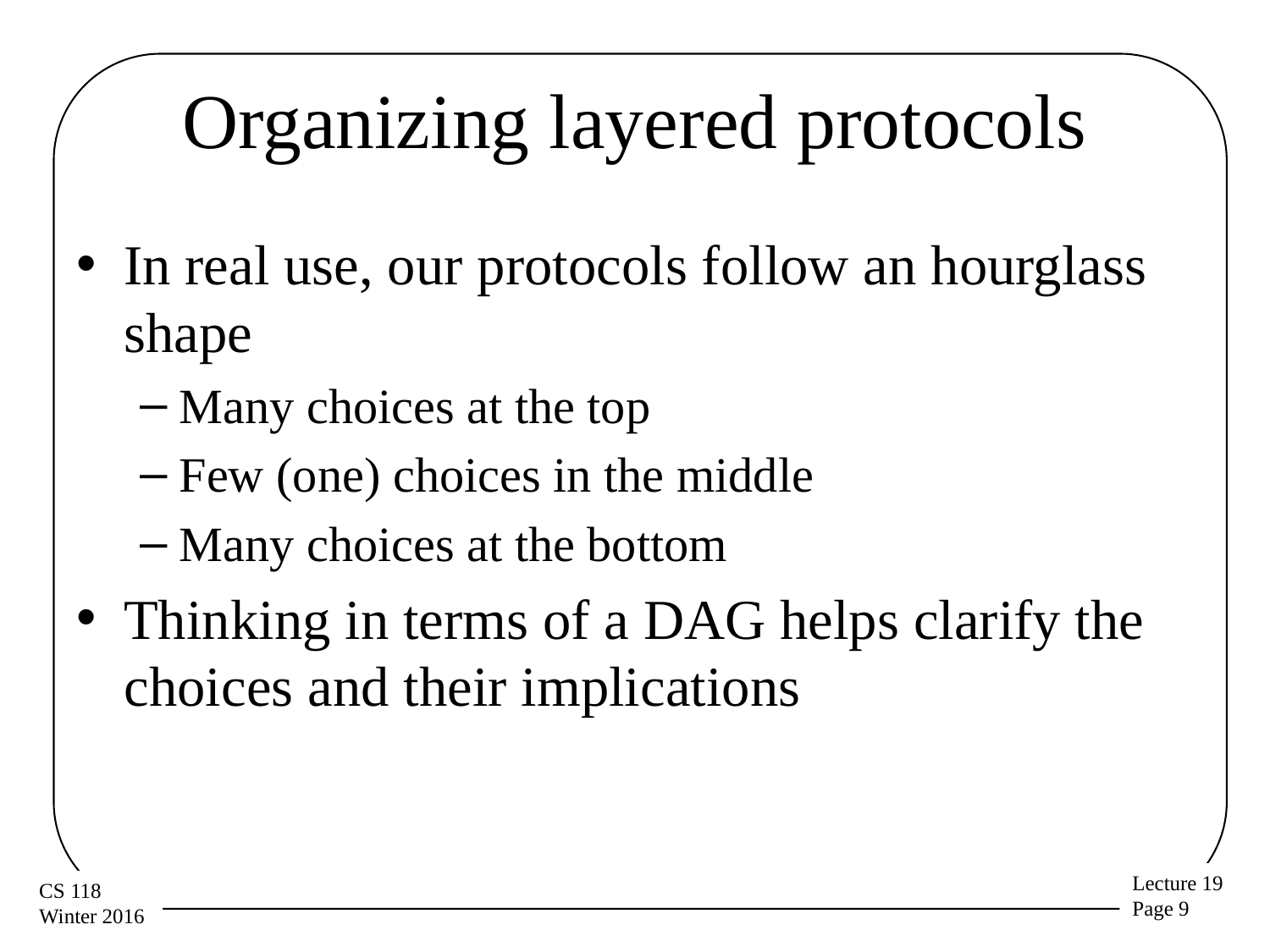

# Organizing layered protocols
In real use, our protocols follow an hourglass shape
Many choices at the top
Few (one) choices in the middle
Many choices at the bottom
Thinking in terms of a DAG helps clarify the choices and their implications